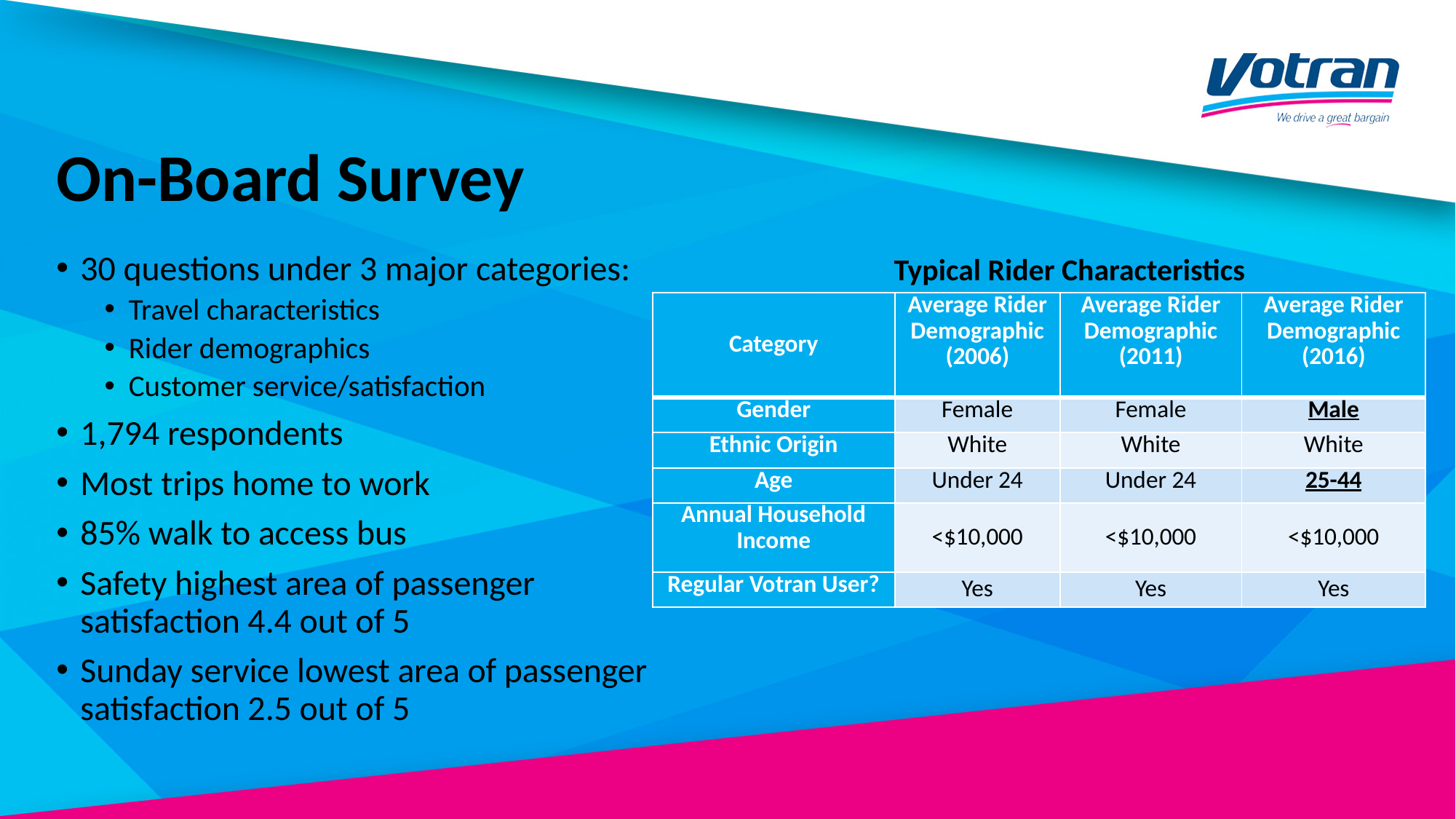

# On-Board Survey
Typical Rider Characteristics
30 questions under 3 major categories:
Travel characteristics
Rider demographics
Customer service/satisfaction
1,794 respondents
Most trips home to work
85% walk to access bus
Safety highest area of passenger satisfaction 4.4 out of 5
Sunday service lowest area of passenger satisfaction 2.5 out of 5

| Category | Average Rider Demographic (2006) | Average Rider Demographic (2011) | Average Rider Demographic (2016) |
| --- | --- | --- | --- |
| Gender | Female | Female | Male |
| Ethnic Origin | White | White | White |
| Age | Under 24 | Under 24 | 25-44 |
| Annual Household Income | <$10,000 | <$10,000 | <$10,000 |
| Regular Votran User? | Yes | Yes | Yes |